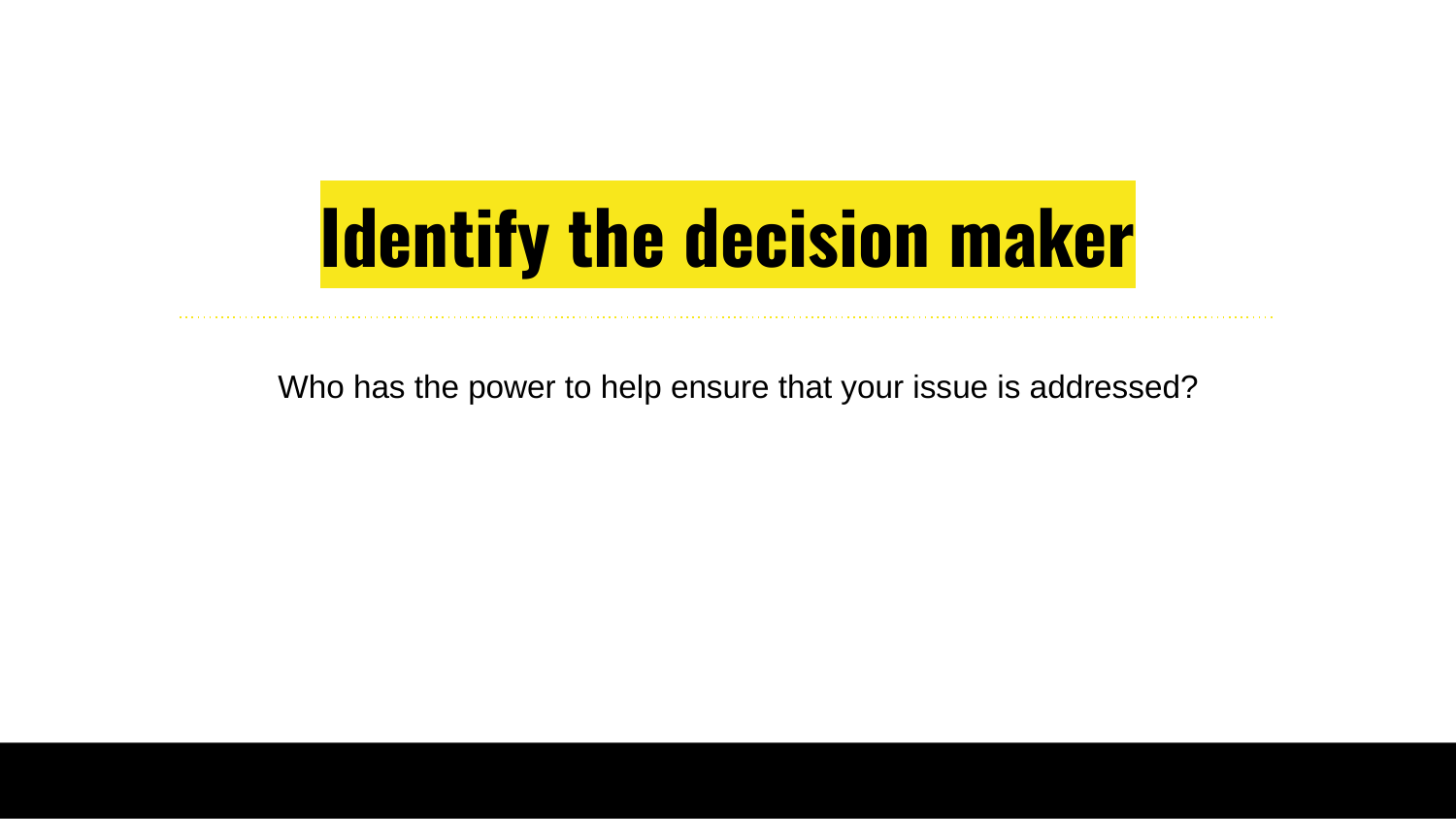

# Identify the decision maker
Who has the power to help ensure that your issue is addressed?